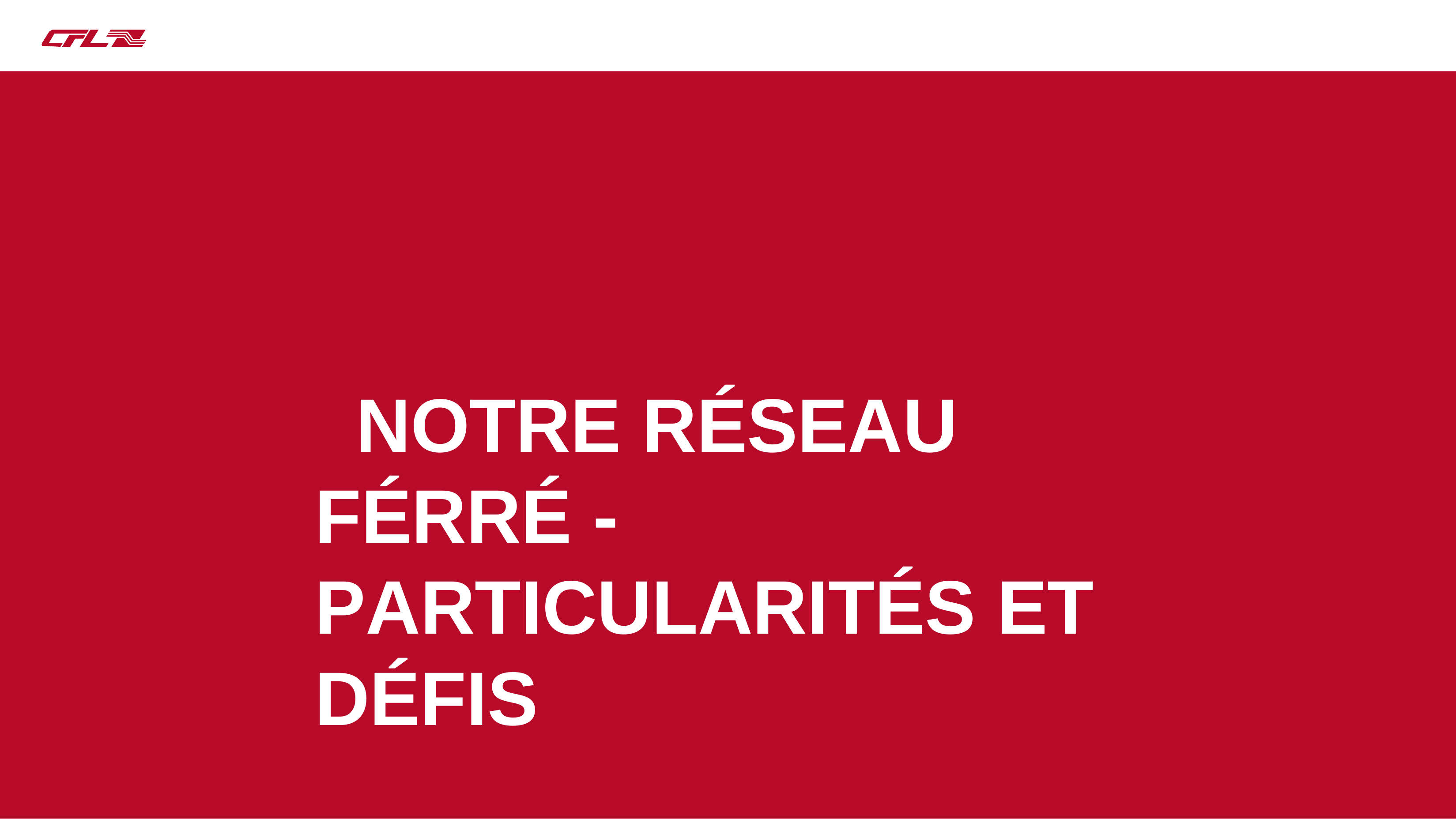

Nos projets
PROJETS
Nos projets

MISE EN SERVICE

NOTRE RÉSEAU  FÉRRÉ - PARTICULARITÉS ET DÉFIS